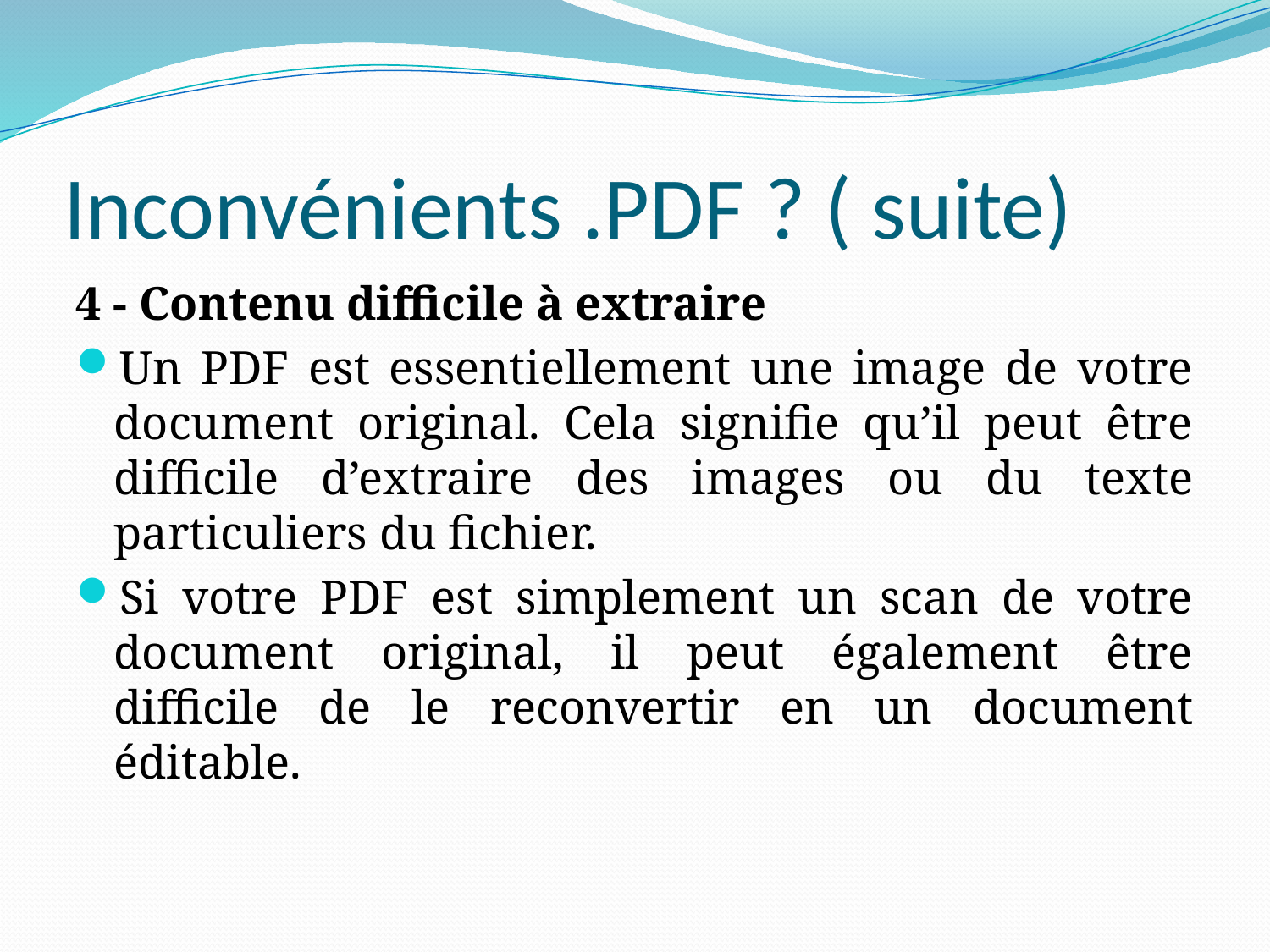

# Inconvénients .PDF ? ( suite)
4 - Contenu difficile à extraire
Un PDF est essentiellement une image de votre document original. Cela signifie qu’il peut être difficile d’extraire des images ou du texte particuliers du fichier.
Si votre PDF est simplement un scan de votre document original, il peut également être difficile de le reconvertir en un document éditable.